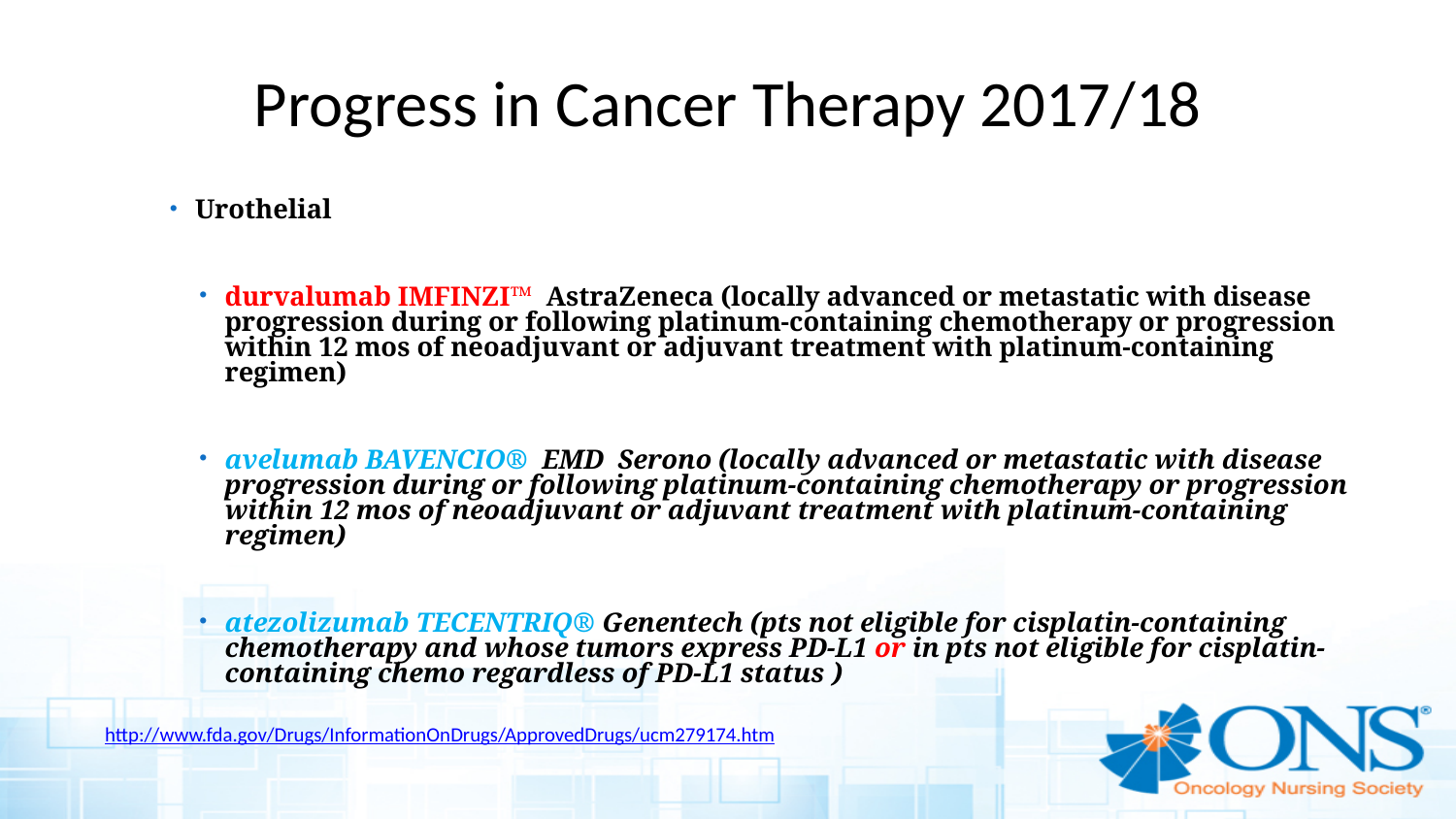

# Progress in Cancer Therapy 2017/18
Urothelial

durvalumab IMFINZI™  AstraZeneca (locally advanced or metastatic with disease progression during or following platinum-containing chemotherapy or progression within 12 mos of neoadjuvant or adjuvant treatment with platinum-containing regimen)

avelumab BAVENCIO®  EMD  Serono (locally advanced or metastatic with disease progression during or following platinum-containing chemotherapy or progression within 12 mos of neoadjuvant or adjuvant treatment with platinum-containing regimen)

atezolizumab TECENTRIQ® Genentech (pts not eligible for cisplatin-containing chemotherapy and whose tumors express PD-L1 or in pts not eligible for cisplatin-containing chemo regardless of PD-L1 status )

http://www.fda.gov/Drugs/InformationOnDrugs/ApprovedDrugs/ucm279174.htm